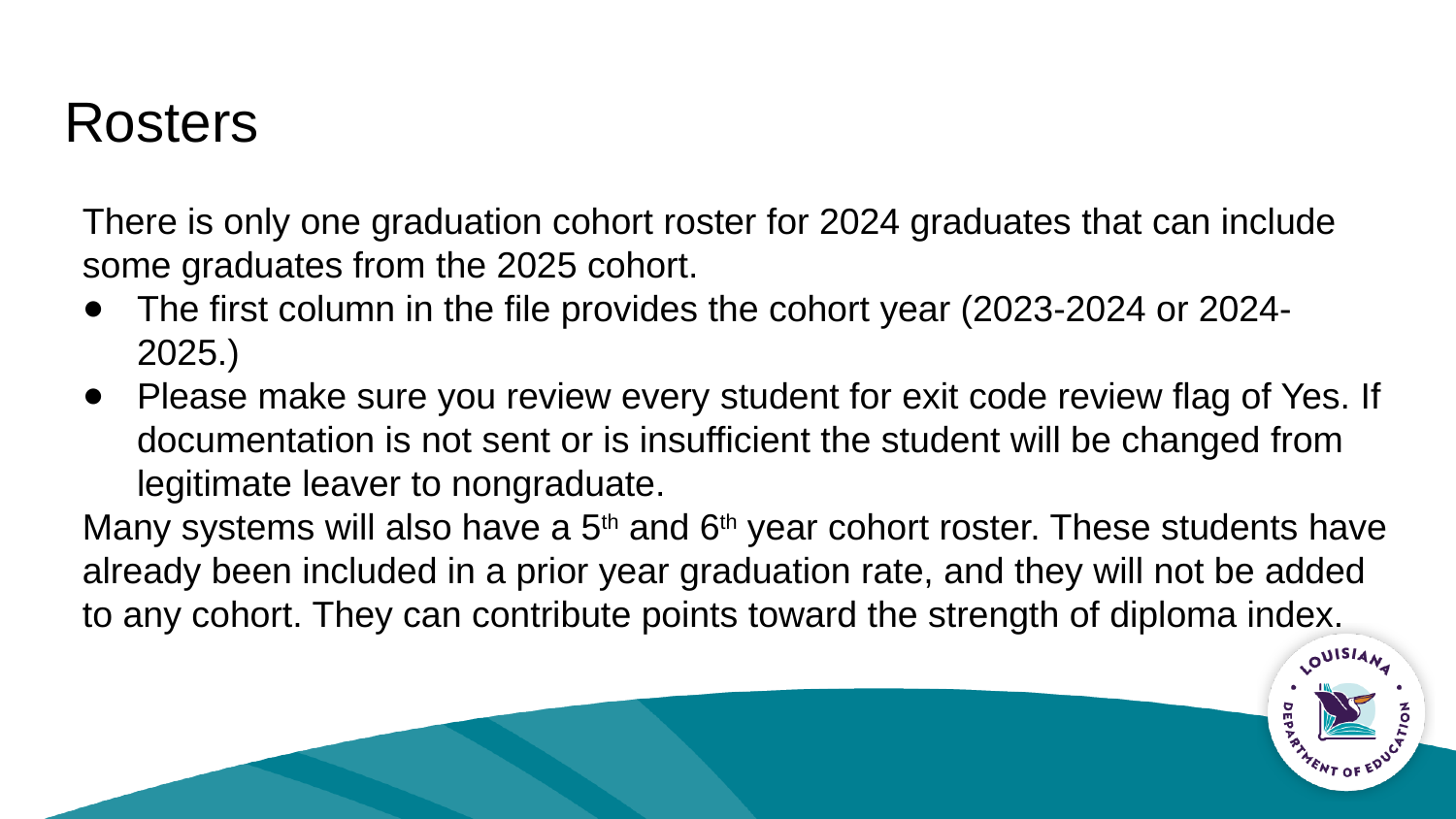

# Rosters
There is only one graduation cohort roster for 2024 graduates that can include some graduates from the 2025 cohort.
The first column in the file provides the cohort year (2023-2024 or 2024-2025.)
Please make sure you review every student for exit code review flag of Yes. If documentation is not sent or is insufficient the student will be changed from legitimate leaver to nongraduate.
Many systems will also have a 5th and 6th year cohort roster. These students have already been included in a prior year graduation rate, and they will not be added to any cohort. They can contribute points toward the strength of diploma index.